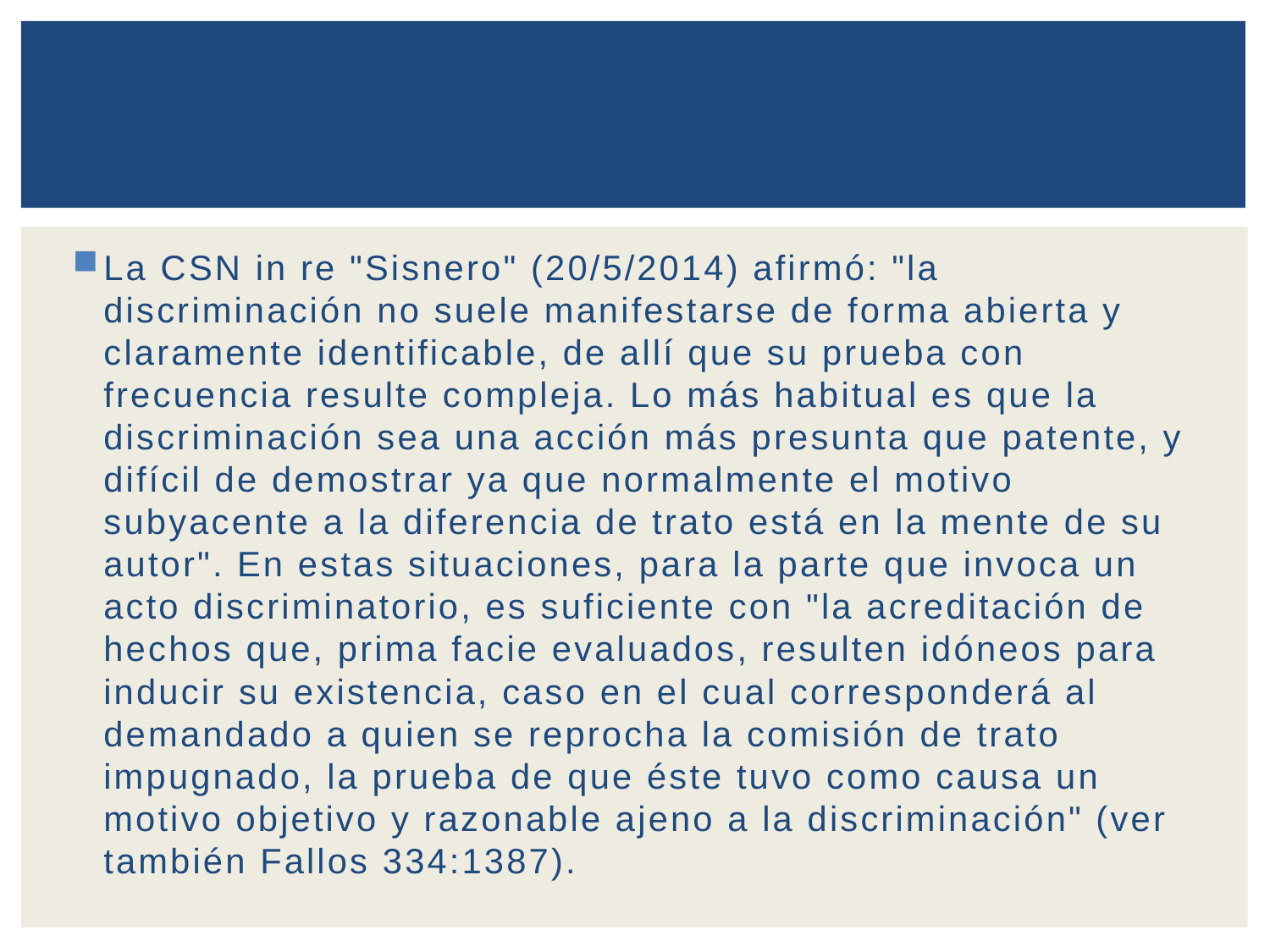

La CSN in re "Sisnero" (20/5/2014) afirmó: "la discriminación no suele manifestarse de forma abierta y claramente identificable, de allí que su prueba con frecuencia resulte compleja. Lo más habitual es que la discriminación sea una acción más presunta que patente, y difícil de demostrar ya que normalmente el motivo subyacente a la diferencia de trato está en la mente de su autor". En estas situaciones, para la parte que invoca un acto discriminatorio, es suficiente con "la acreditación de hechos que, prima facie evaluados, resulten idóneos para inducir su existencia, caso en el cual corresponderá al demandado a quien se reprocha la comisión de trato impugnado, la prueba de que éste tuvo como causa un motivo objetivo y razonable ajeno a la discriminación" (ver también Fallos 334:1387).